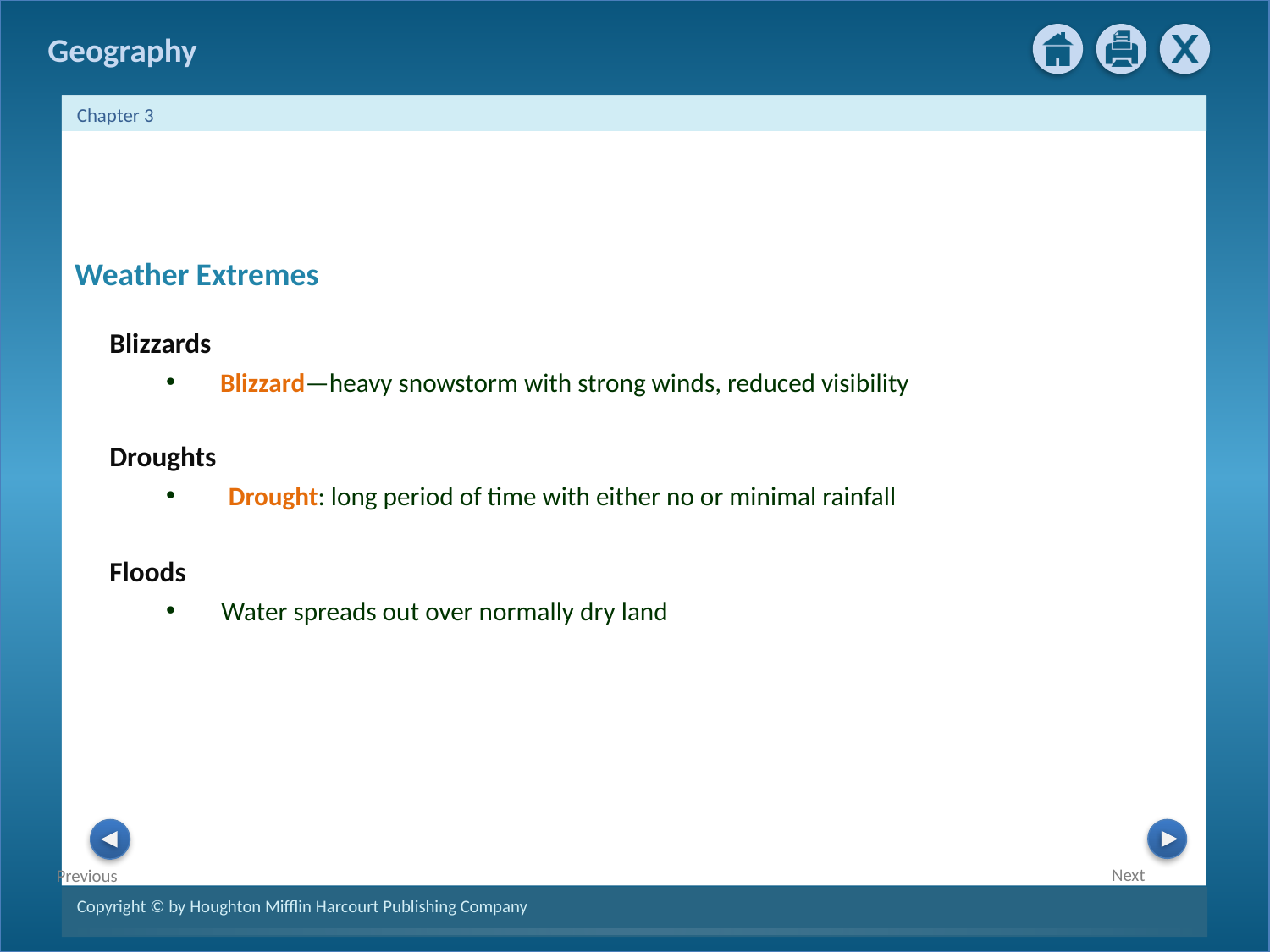

1
Weather Extremes

Blizzards
 	 Blizzard—heavy snowstorm with strong winds, reduced visibility

Droughts
 	 Drought: long period of time with either no or minimal rainfall
Floods
 	Water spreads out over normally dry land